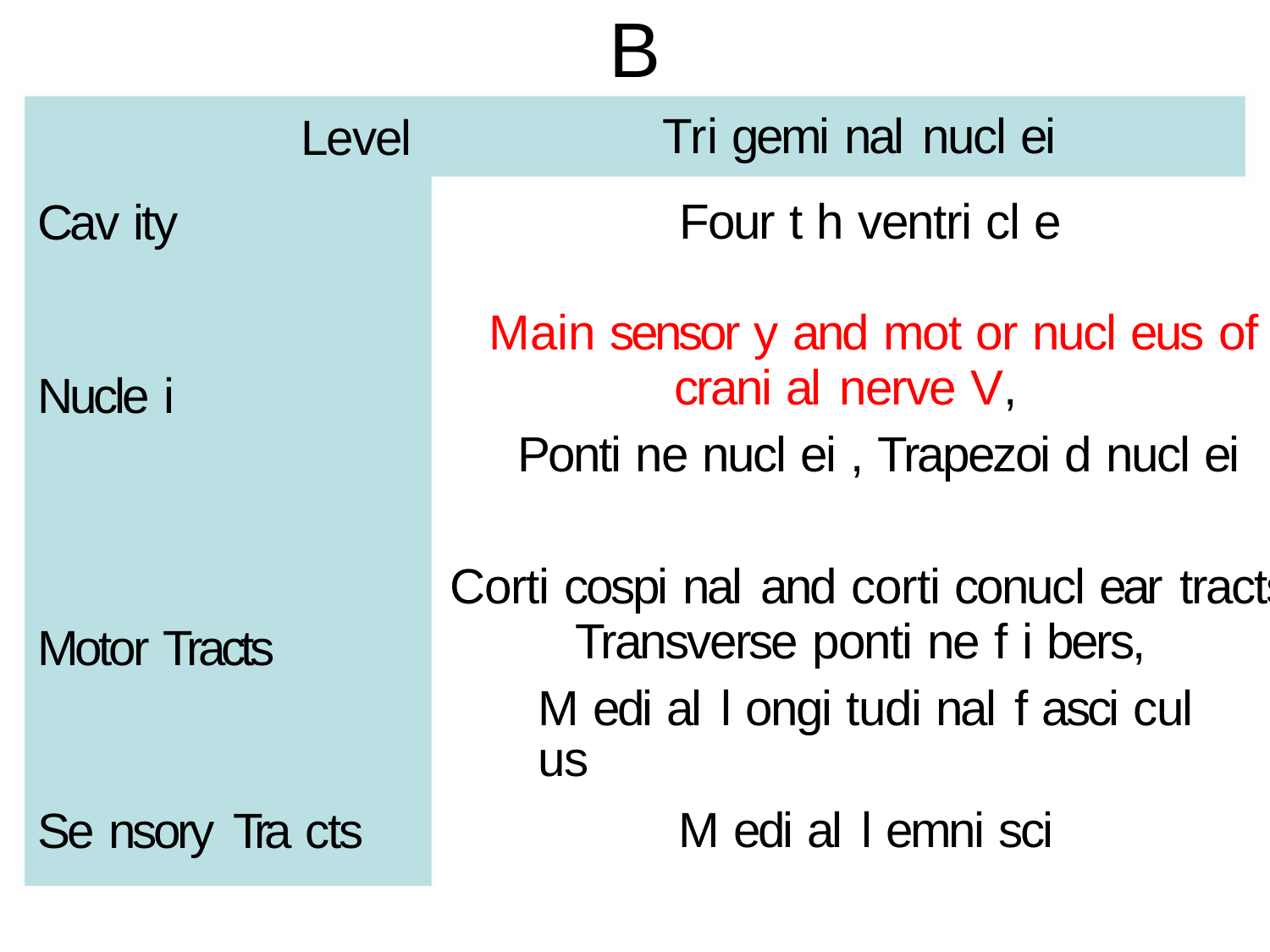

B
Tri gemi nal nucl ei
Four t h ventri cl e
Level
Cav ity
Nucle i
Main sensor y and mot or nucl eus of
crani al nerve V,
Ponti ne nucl ei , Trapezoi d nucl ei
Corti cospi nal and corti conucl ear tracts,
Transverse ponti ne f i bers,
Motor Tracts
M edi al l ongi tudi nal f asci cul us
M edi al l emni sci
Se nsory Tra cts